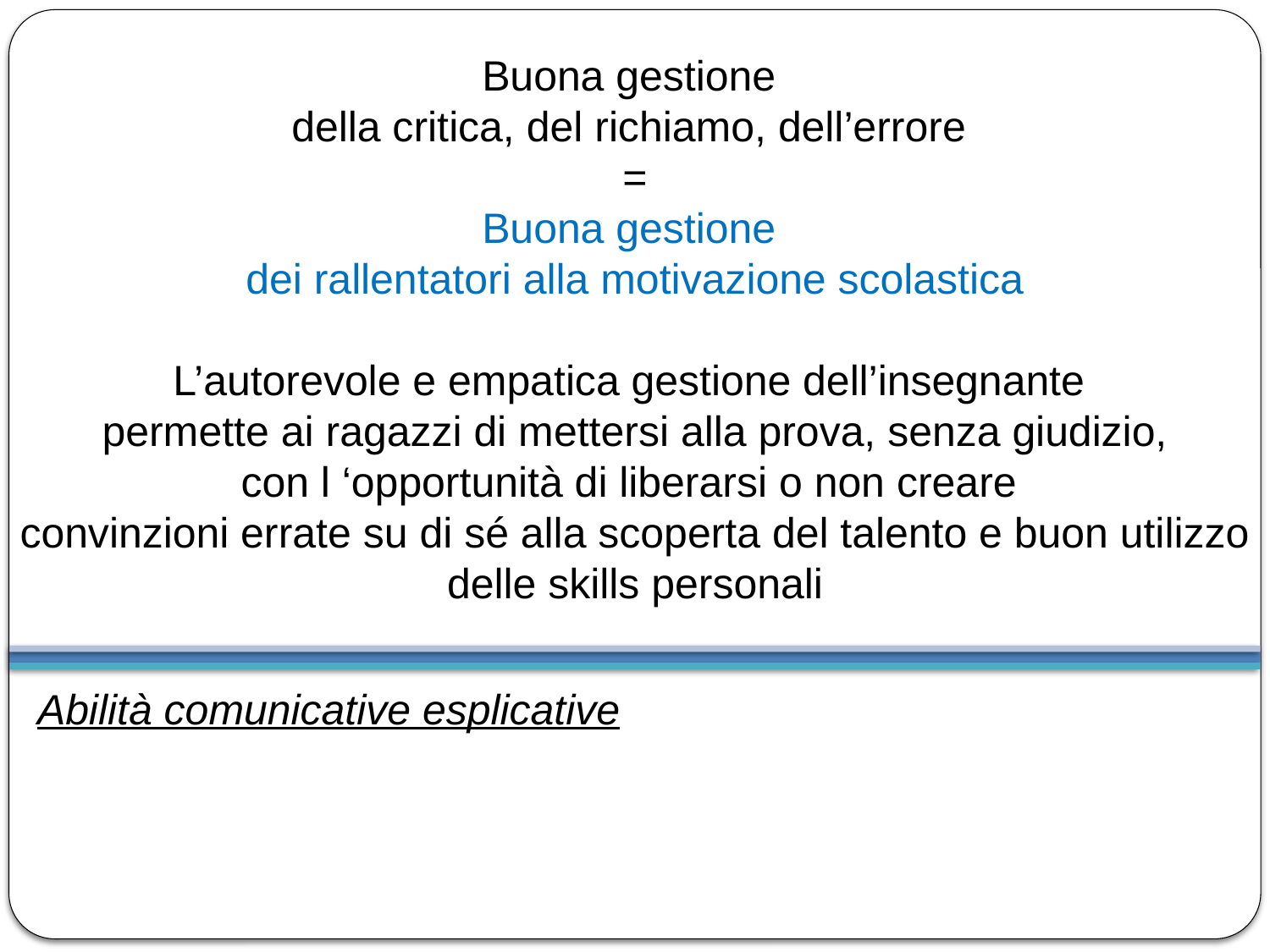

# Buona gestione della critica, del richiamo, dell’errore = Buona gestione dei rallentatori alla motivazione scolastica L’autorevole e empatica gestione dell’insegnante permette ai ragazzi di mettersi alla prova, senza giudizio, con l ‘opportunità di liberarsi o non creare convinzioni errate su di sé alla scoperta del talento e buon utilizzo delle skills personali
Abilità comunicative esplicative